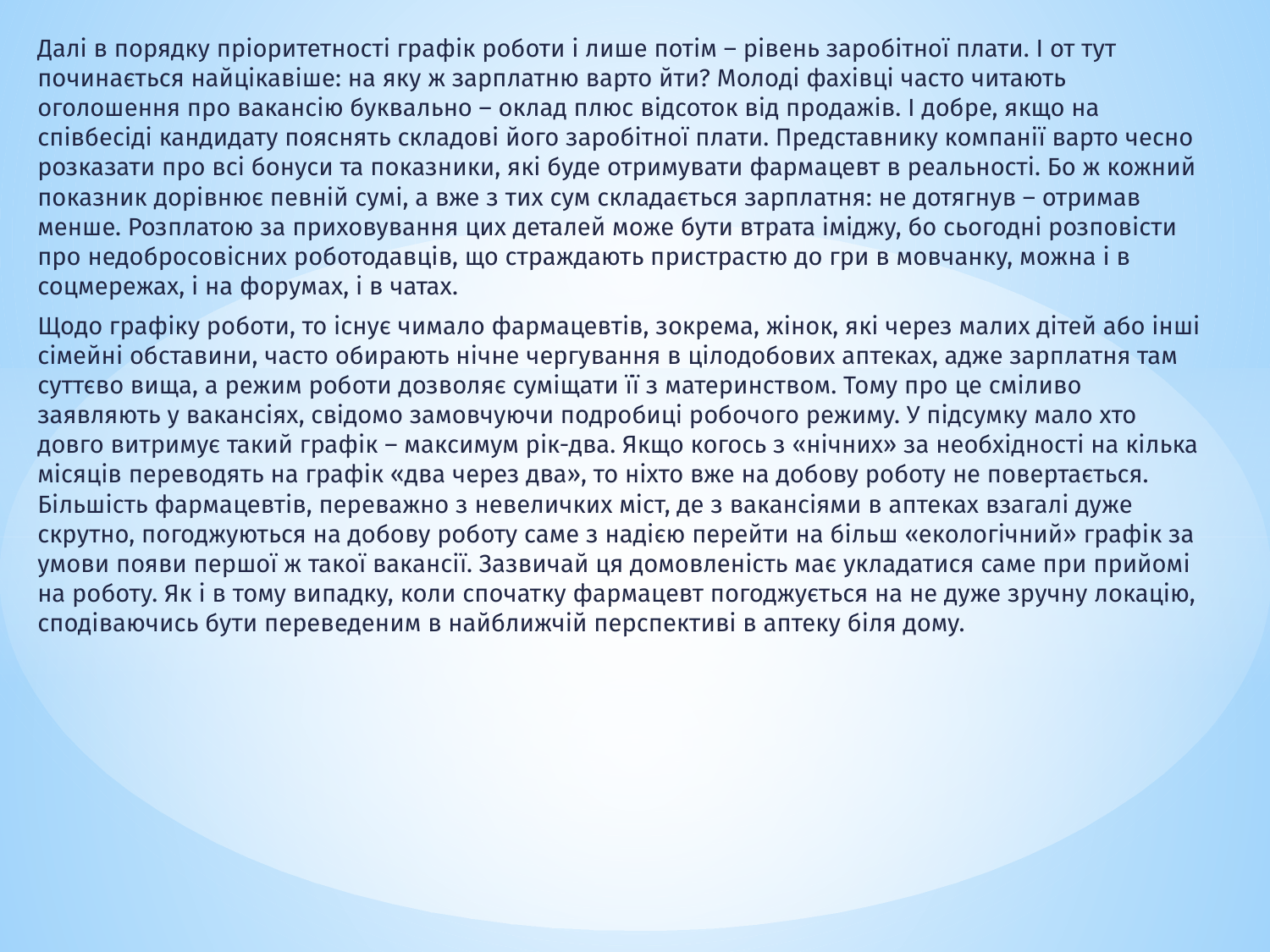

Далі в порядку пріоритетності графік роботи і лише потім – рівень заробітної плати. І от тут починається найцікавіше: на яку ж зарплатню варто йти? Молоді фахівці часто читають оголошення про вакансію буквально – оклад плюс відсоток від продажів. І добре, якщо на співбесіді кандидату пояснять складові його заробітної плати. Представнику компанії варто чесно розказати про всі бонуси та показники, які буде отримувати фармацевт в реальності. Бо ж кожний показник дорівнює певній сумі, а вже з тих сум складається зарплатня: не дотягнув – отримав менше. Розплатою за приховування цих деталей може бути втрата іміджу, бо сьогодні розповісти про недобросовісних роботодавців, що страждають пристрастю до гри в мовчанку, можна і в соцмережах, і на форумах, і в чатах.
Щодо графіку роботи, то існує чимало фармацевтів, зокрема, жінок, які через малих дітей або інші сімейні обставини, часто обирають нічне чергування в цілодобових аптеках, адже зарплатня там суттєво вища, а режим роботи дозволяє суміщати її з материнством. Тому про це сміливо заявляють у вакансіях, свідомо замовчуючи подробиці робочого режиму. У підсумку мало хто довго витримує такий графік – максимум рік-два. Якщо когось з «нічних» за необхідності на кілька місяців переводять на графік «два через два», то ніхто вже на добову роботу не повертається. Більшість фармацевтів, переважно з невеличких міст, де з вакансіями в аптеках взагалі дуже скрутно, погоджуються на добову роботу саме з надією перейти на більш «екологічний» графік за умови появи першої ж такої вакансії. Зазвичай ця домовленість має укладатися саме при прийомі на роботу. Як і в тому випадку, коли спочатку фармацевт погоджується на не дуже зручну локацію, сподіваючись бути переведеним в найближчій перспективі в аптеку біля дому.